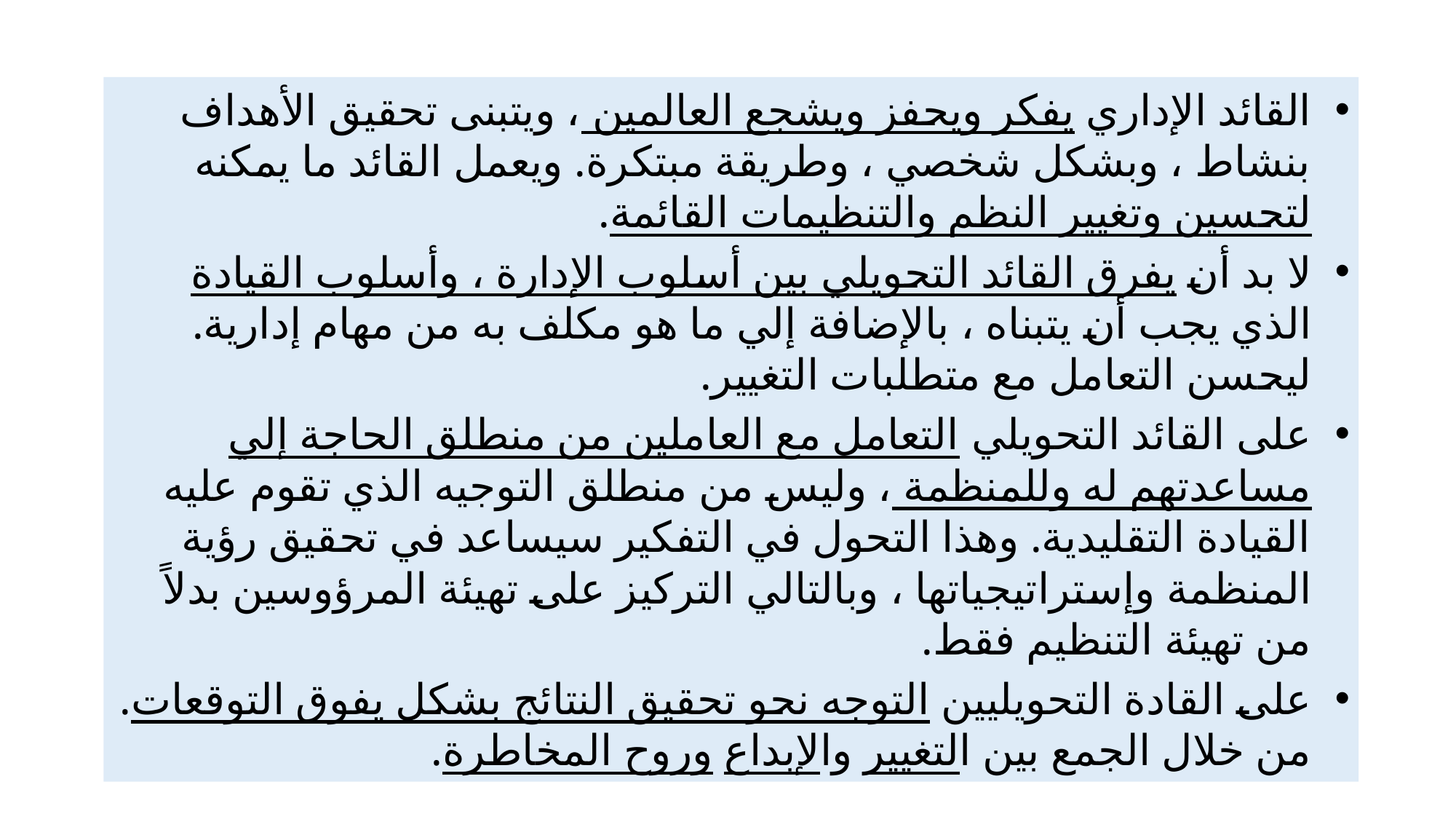

القائد الإداري يفكر ويحفز ويشجع العالمين ، ويتبنى تحقيق الأهداف بنشاط ، وبشكل شخصي ، وطريقة مبتكرة. ويعمل القائد ما يمكنه لتحسين وتغيير النظم والتنظيمات القائمة.
لا بد أن يفرق القائد التحويلي بين أسلوب الإدارة ، وأسلوب القيادة الذي يجب أن يتبناه ، بالإضافة إلي ما هو مكلف به من مهام إدارية. ليحسن التعامل مع متطلبات التغيير.
على القائد التحويلي التعامل مع العاملين من منطلق الحاجة إلي مساعدتهم له وللمنظمة ، وليس من منطلق التوجيه الذي تقوم عليه القيادة التقليدية. وهذا التحول في التفكير سيساعد في تحقيق رؤية المنظمة وإستراتيجياتها ، وبالتالي التركيز على تهيئة المرؤوسين بدلاً من تهيئة التنظيم فقط.
على القادة التحويليين التوجه نحو تحقيق النتائج بشكل يفوق التوقعات. من خلال الجمع بين التغيير والإبداع وروح المخاطرة.